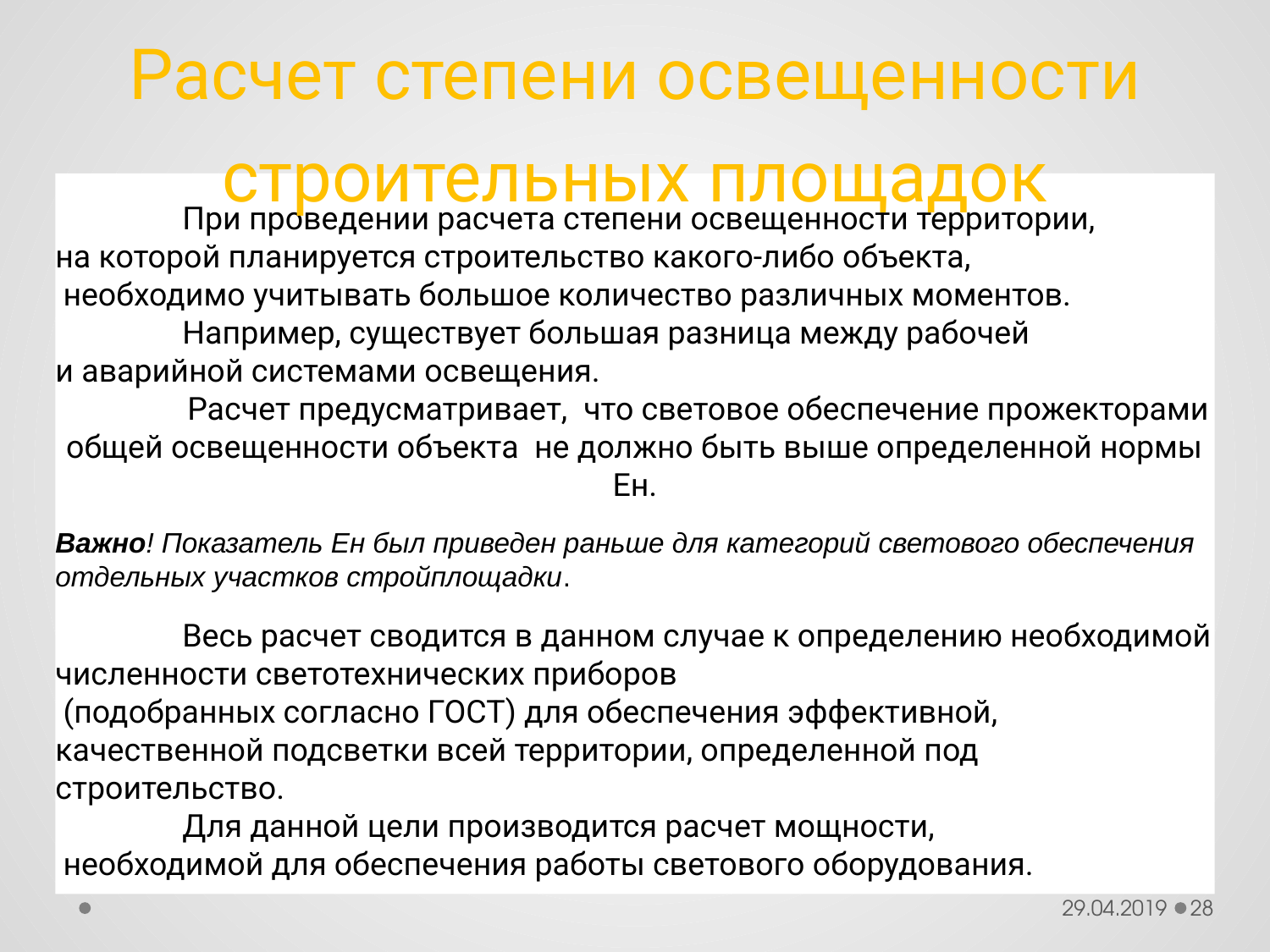

# Расчет степени освещенности строительных площадок
	При проведении расчета степени освещенности территории,
на которой планируется строительство какого-либо объекта,
 необходимо учитывать большое количество различных моментов.
	Например, существует большая разница между рабочей
и аварийной системами освещения.
	Расчет предусматривает,  что световое обеспечение прожекторами общей освещенности объекта  не должно быть выше определенной нормы Ен.

Важно! Показатель Ен был приведен раньше для категорий светового обеспечения отдельных участков стройплощадки.

	Весь расчет сводится в данном случае к определению необходимой численности светотехнических приборов
 (подобранных согласно ГОСТ) для обеспечения эффективной,
качественной подсветки всей территории, определенной под строительство.
	Для данной цели производится расчет мощности,
 необходимой для обеспечения работы светового оборудования.
29.04.2019
28